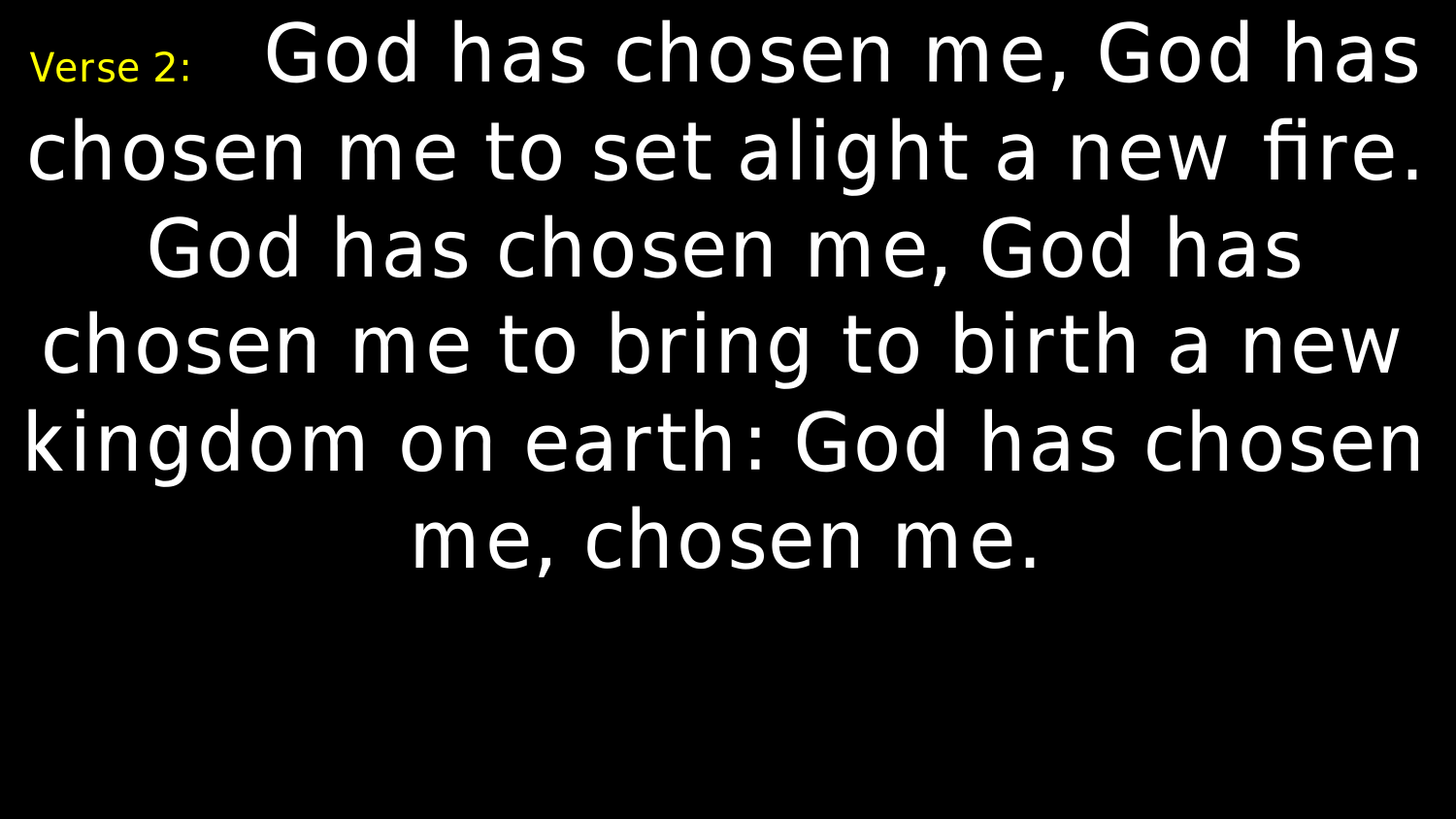

Verse 2:    God has chosen me, God has chosen me to set alight a new fire. God has chosen me, God has chosen me to bring to birth a new kingdom on earth: God has chosen me, chosen me.